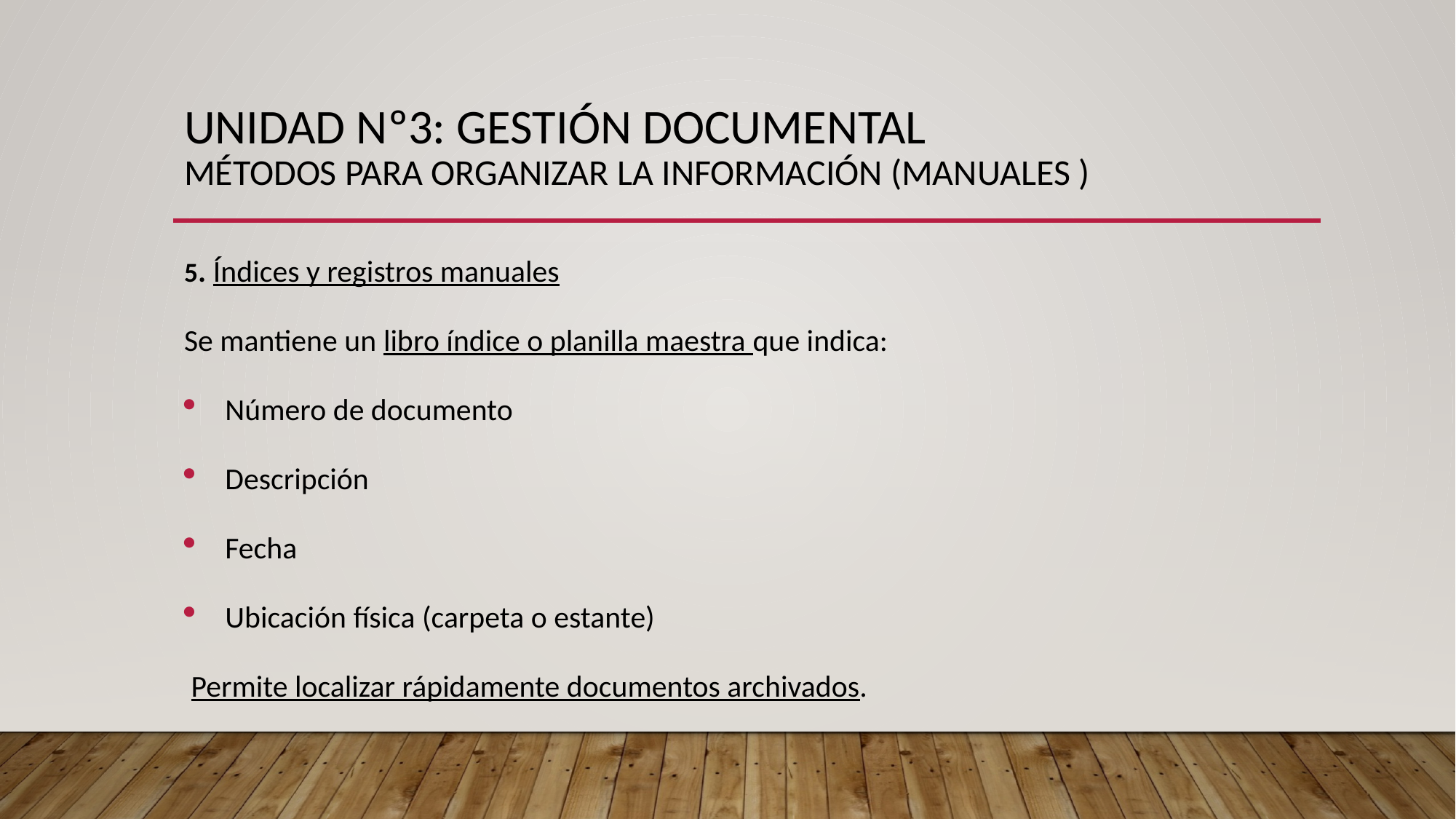

# UNIDAD Nº3: GESTIÓN DOCUMENTAL Métodos para organizar la información (manuales )
5. Índices y registros manuales
Se mantiene un libro índice o planilla maestra que indica:
Número de documento
Descripción
Fecha
Ubicación física (carpeta o estante)
 Permite localizar rápidamente documentos archivados.